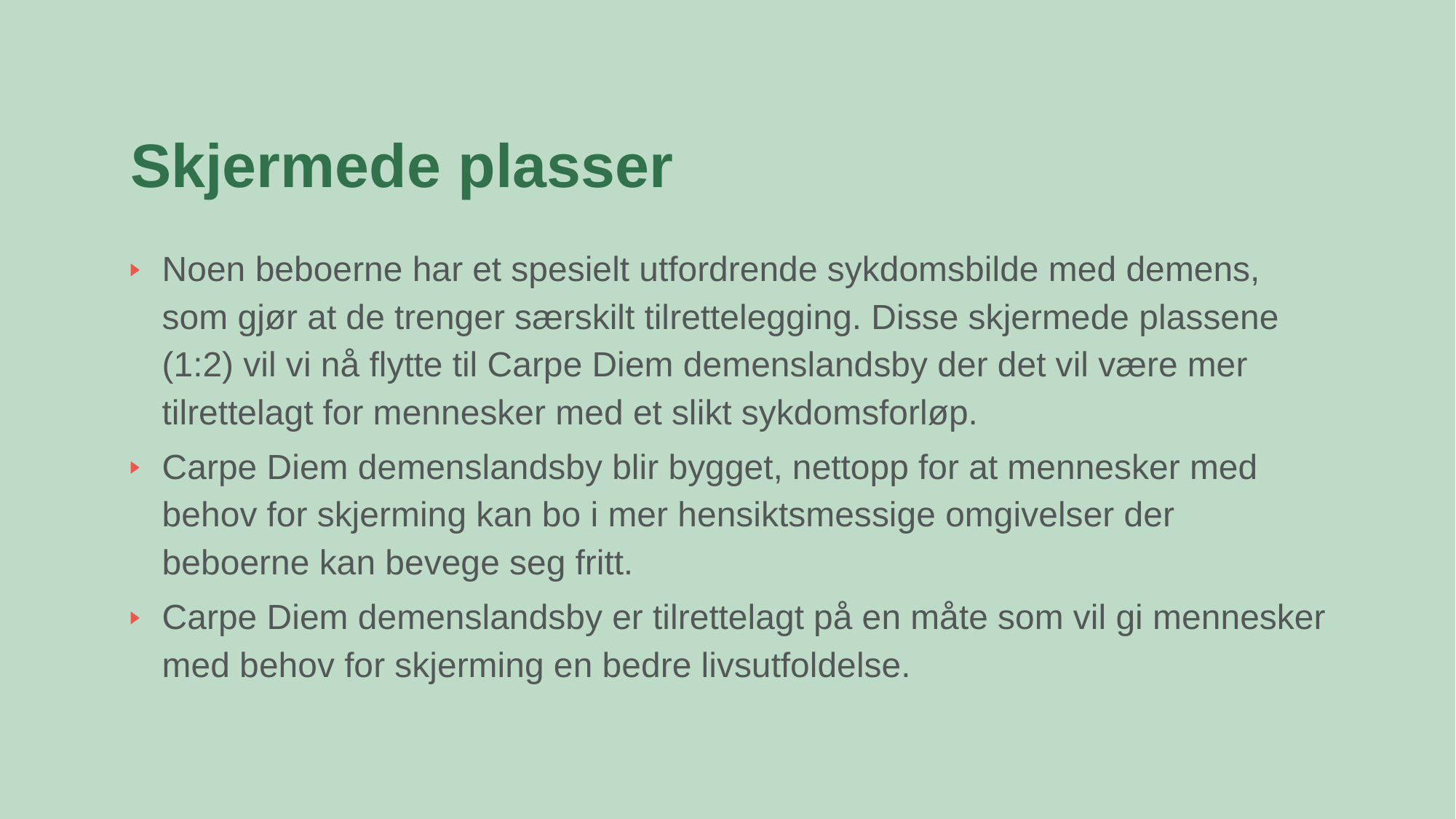

# Skjermede plasser
Noen beboerne har et spesielt utfordrende sykdomsbilde med demens, som gjør at de trenger særskilt tilrettelegging. Disse skjermede plassene (1:2) vil vi nå flytte til Carpe Diem demenslandsby der det vil være mer tilrettelagt for mennesker med et slikt sykdomsforløp.
Carpe Diem demenslandsby blir bygget, nettopp for at mennesker med behov for skjerming kan bo i mer hensiktsmessige omgivelser der beboerne kan bevege seg fritt.
Carpe Diem demenslandsby er tilrettelagt på en måte som vil gi mennesker med behov for skjerming en bedre livsutfoldelse.